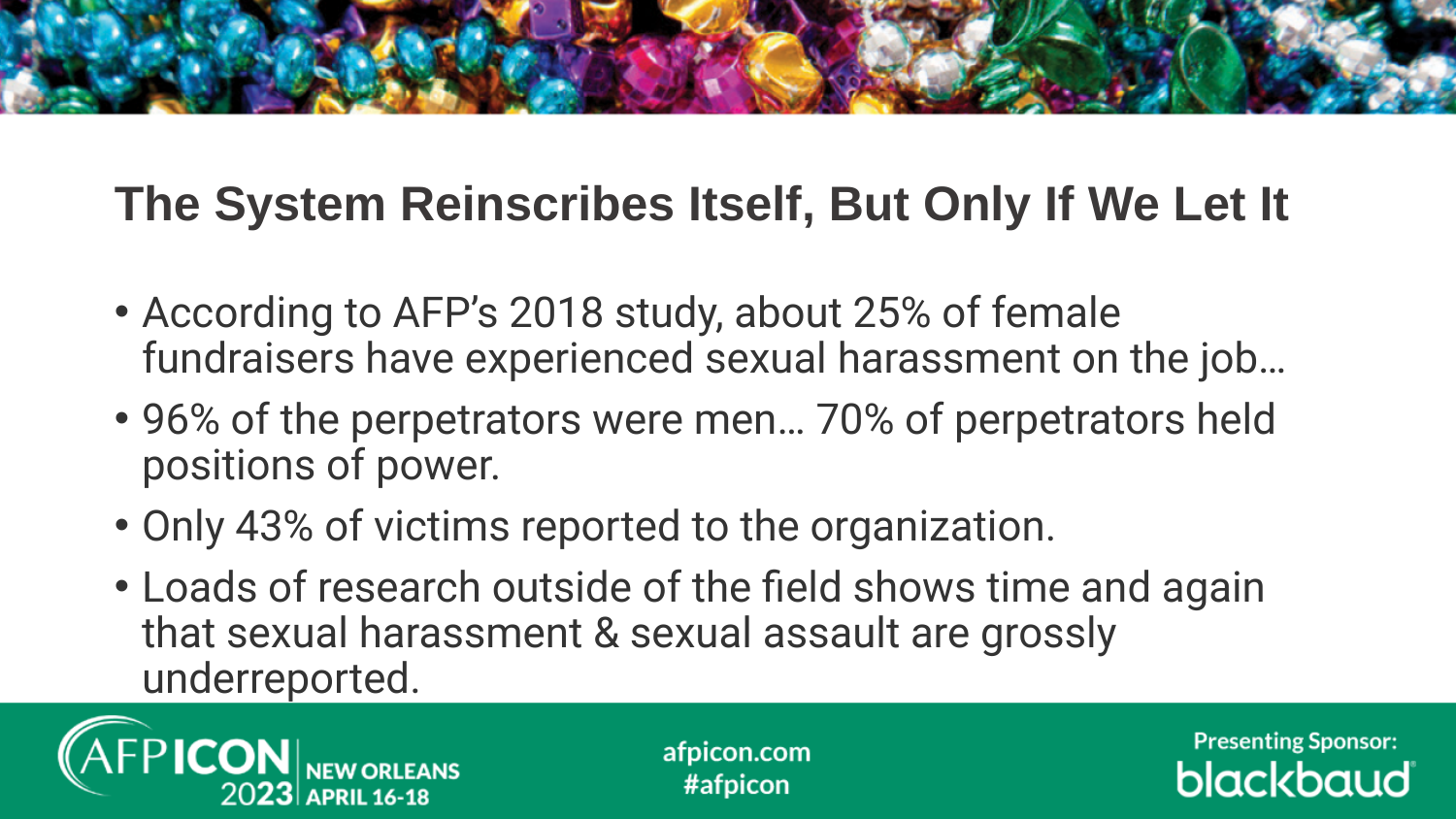

# The System Reinscribes Itself, But Only If We Let It
According to AFP’s 2018 study, about 25% of female fundraisers have experienced sexual harassment on the job…
96% of the perpetrators were men… 70% of perpetrators held positions of power.
Only 43% of victims reported to the organization.
Loads of research outside of the field shows time and again that sexual harassment & sexual assault are grossly underreported.